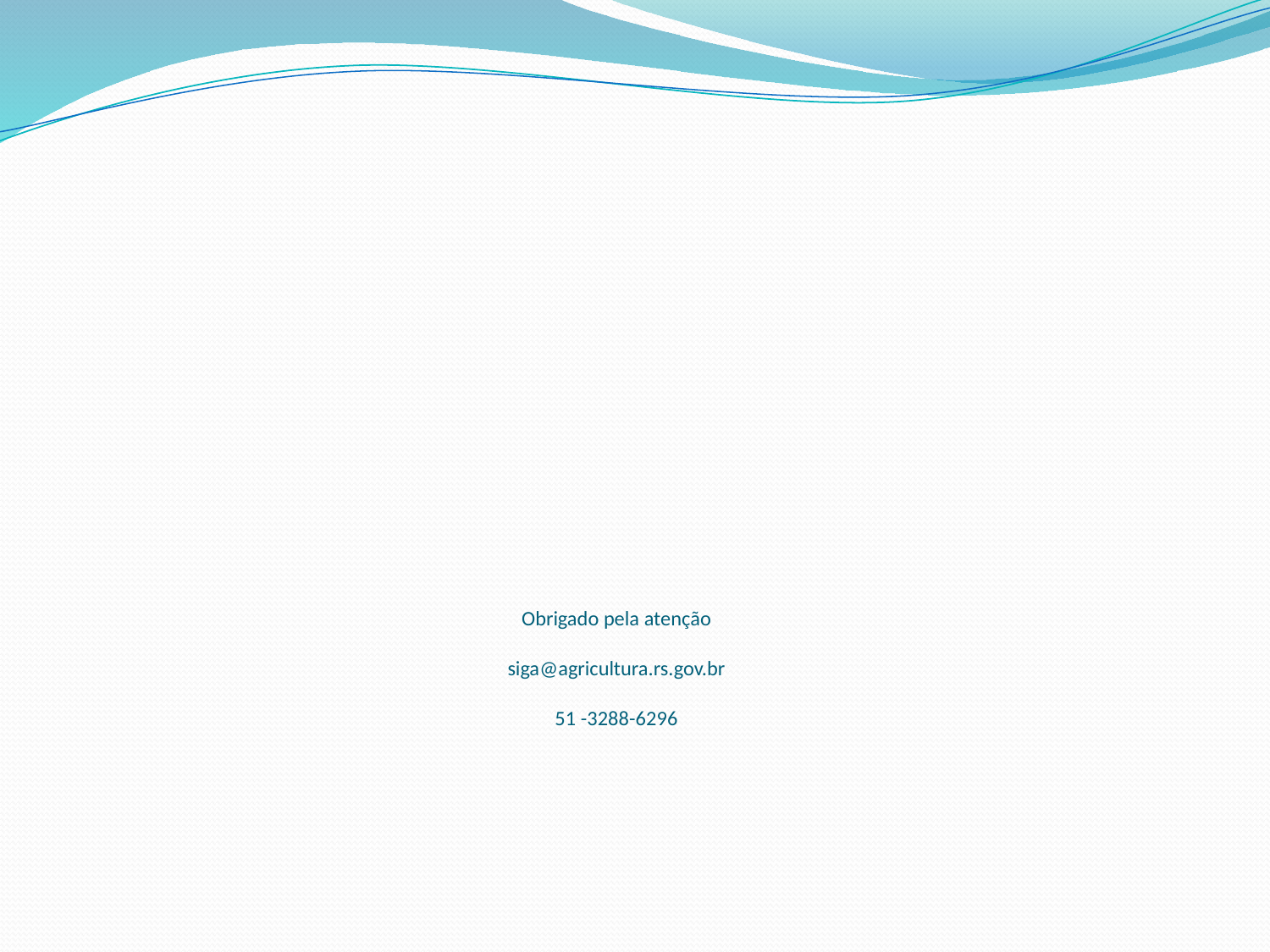

# Obrigado pela atenção siga@agricultura.rs.gov.br 51 -3288-6296